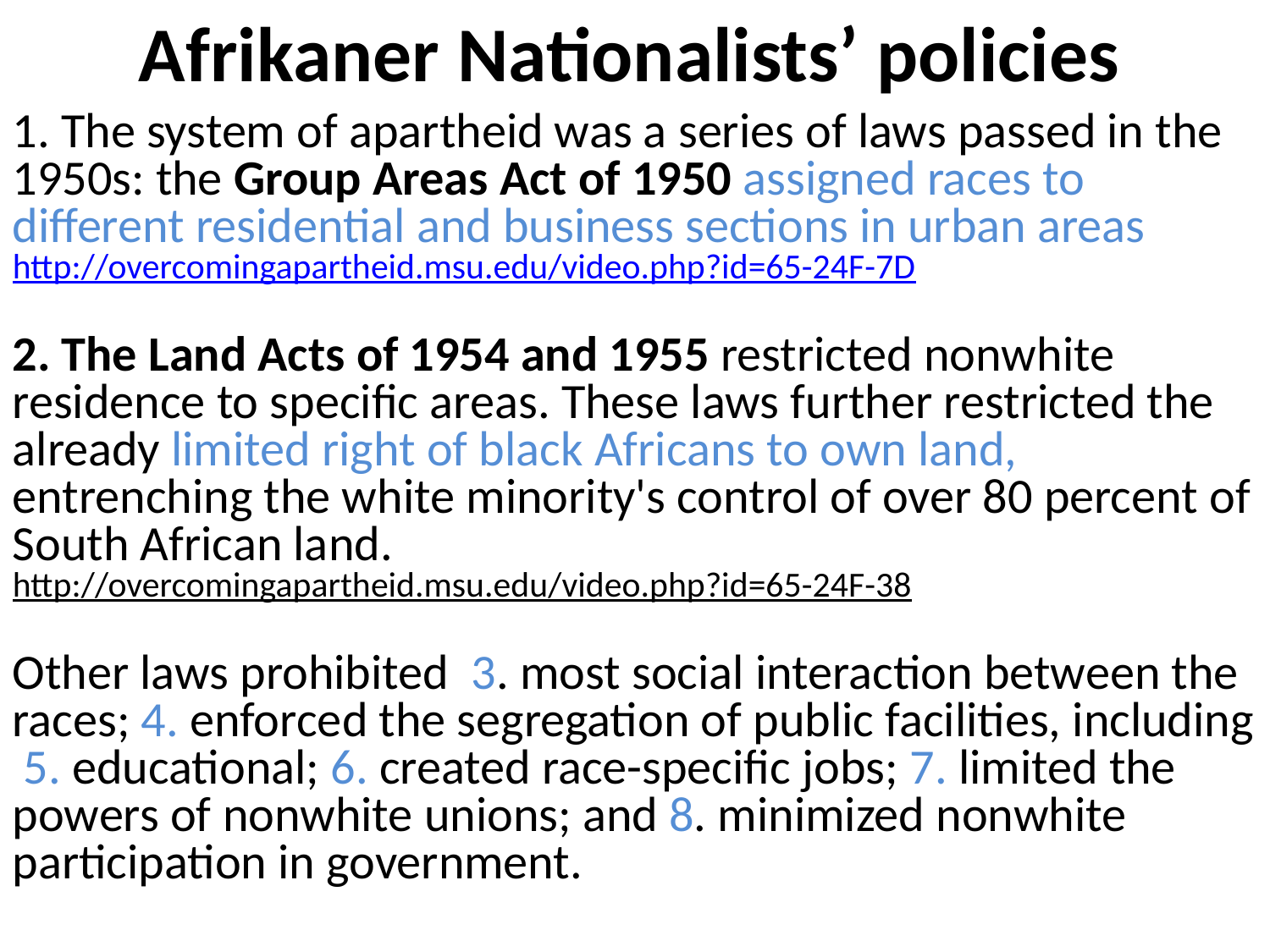

Afrikaner Nationalists’ policies
1. The system of apartheid was a series of laws passed in the 1950s: the Group Areas Act of 1950 assigned races to different residential and business sections in urban areas http://overcomingapartheid.msu.edu/video.php?id=65-24F-7D

2. The Land Acts of 1954 and 1955 restricted nonwhite residence to specific areas. These laws further restricted the already limited right of black Africans to own land, entrenching the white minority's control of over 80 percent of South African land.
http://overcomingapartheid.msu.edu/video.php?id=65-24F-38

Other laws prohibited  3. most social interaction between the races; 4. enforced the segregation of public facilities, including  5. educational; 6. created race-specific jobs; 7. limited the powers of nonwhite unions; and 8. minimized nonwhite participation in government.